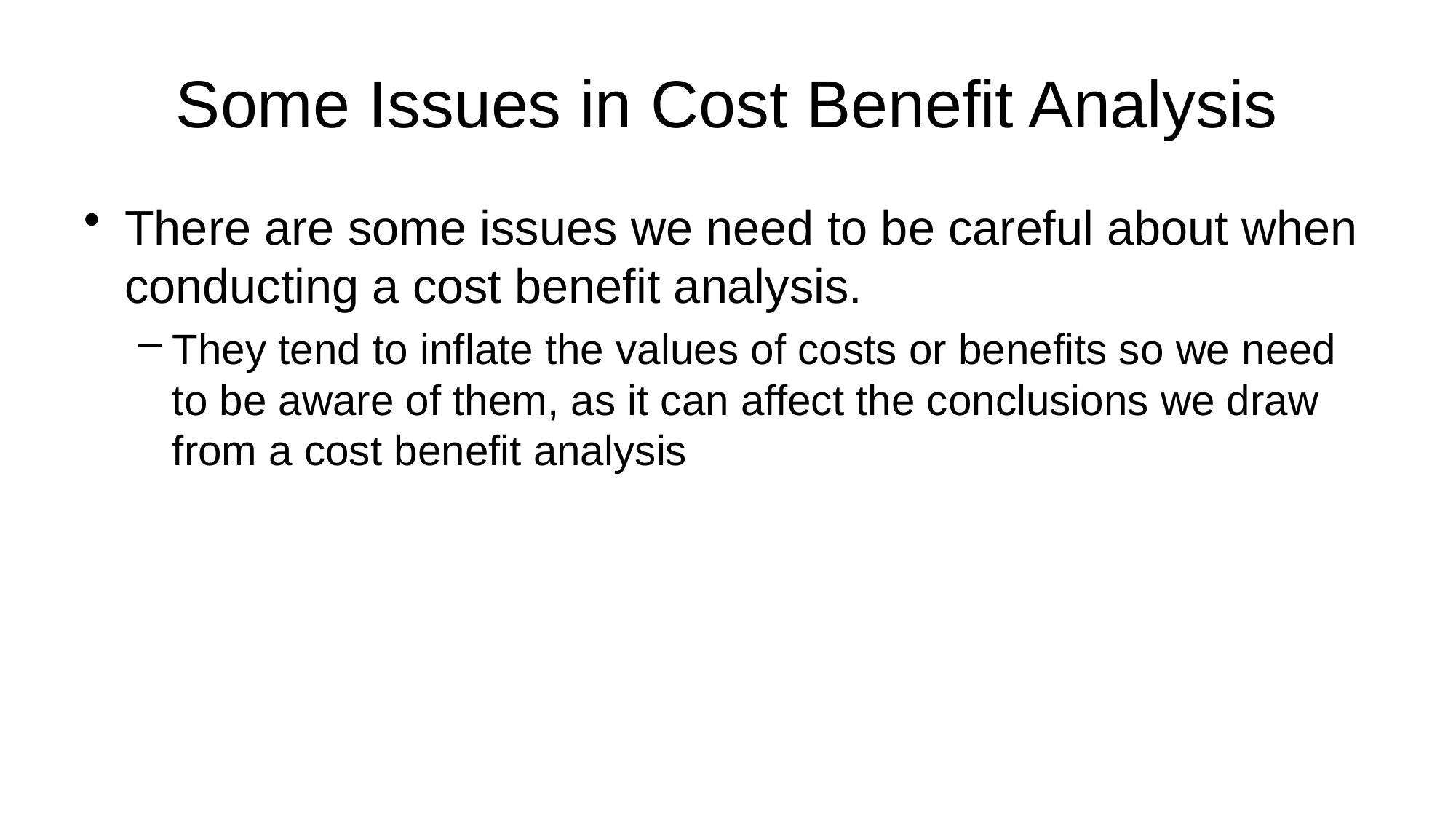

# Some Issues in Cost Benefit Analysis
There are some issues we need to be careful about when conducting a cost benefit analysis.
They tend to inflate the values of costs or benefits so we need to be aware of them, as it can affect the conclusions we draw from a cost benefit analysis